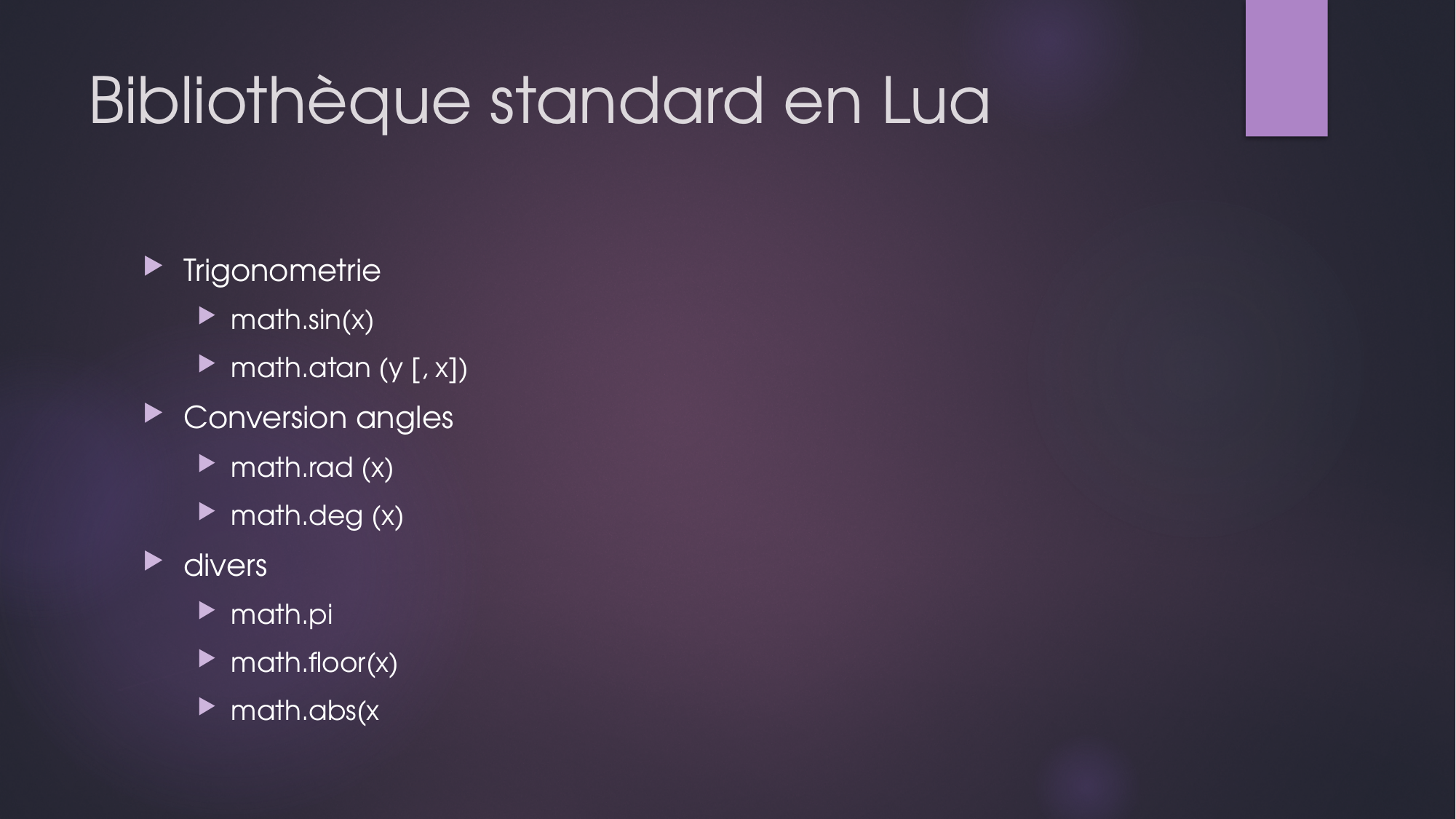

# Bibliothèque standard en Lua
Trigonometrie
math.sin(x)
math.atan (y [, x])
Conversion angles
math.rad (x)
math.deg (x)
divers
math.pi
math.floor(x)
math.abs(x